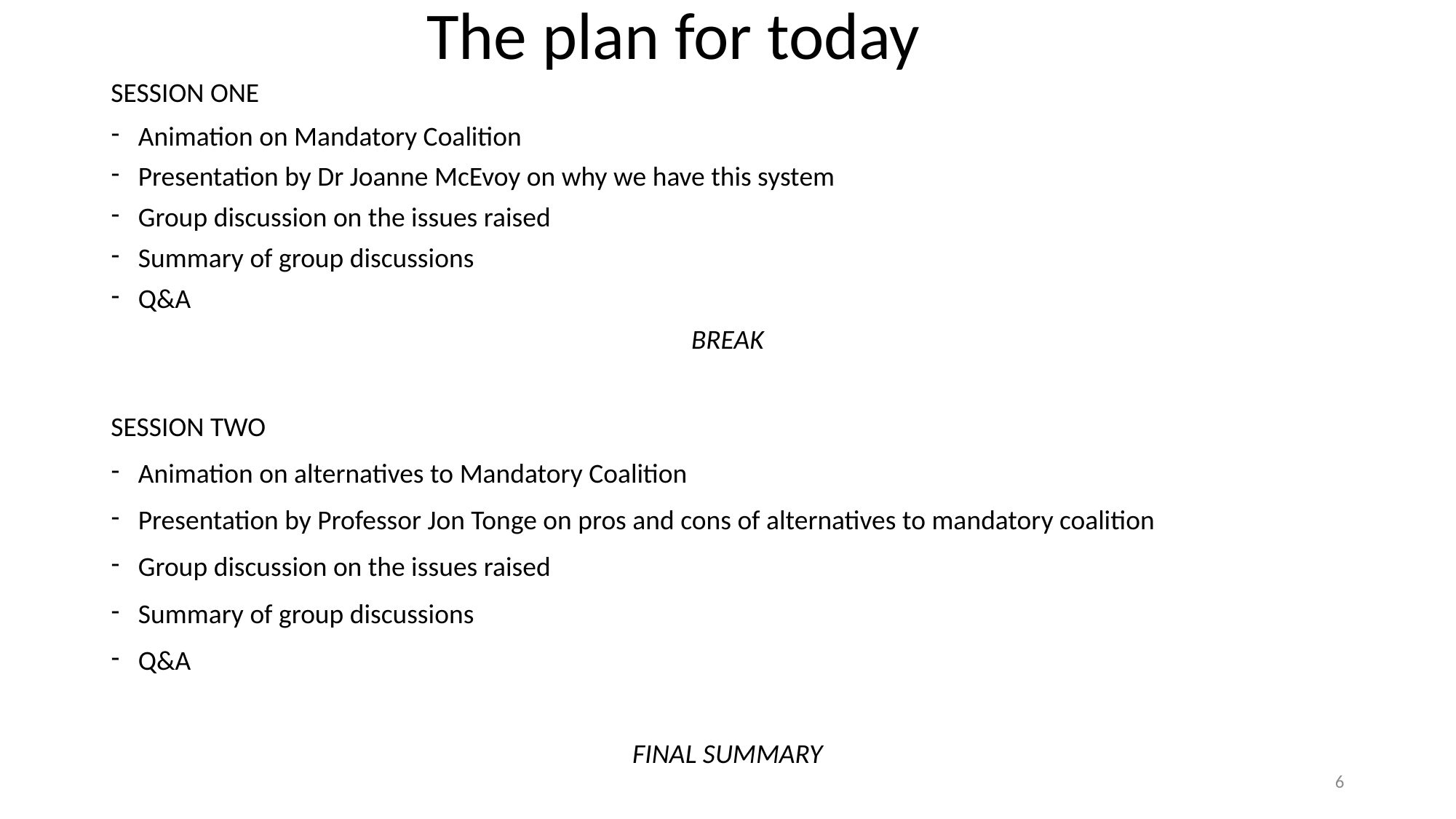

# The plan for today
SESSION ONE
Animation on Mandatory Coalition
Presentation by Dr Joanne McEvoy on why we have this system
Group discussion on the issues raised
Summary of group discussions
Q&A
BREAK

SESSION TWO
Animation on alternatives to Mandatory Coalition
Presentation by Professor Jon Tonge on pros and cons of alternatives to mandatory coalition
Group discussion on the issues raised
Summary of group discussions
Q&A

FINAL SUMMARY
6